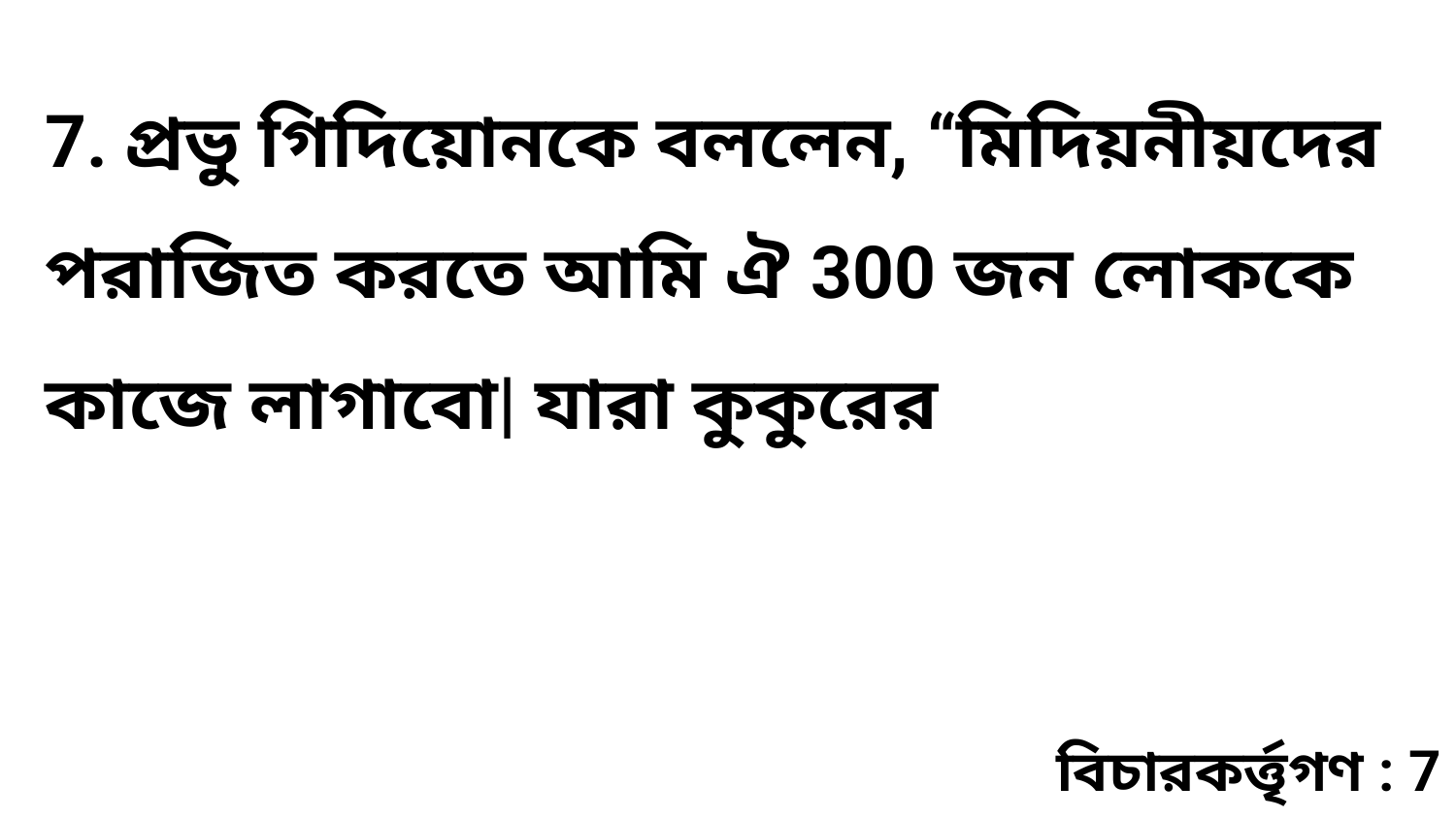

7. প্রভু গিদিয়োনকে বললেন, “মিদিয়নীয়দের পরাজিত করতে আমি ঐ 300 জন লোককে কাজে লাগাবো| যারা কুকুরের
বিচারকর্ত্তৃগণ : 7